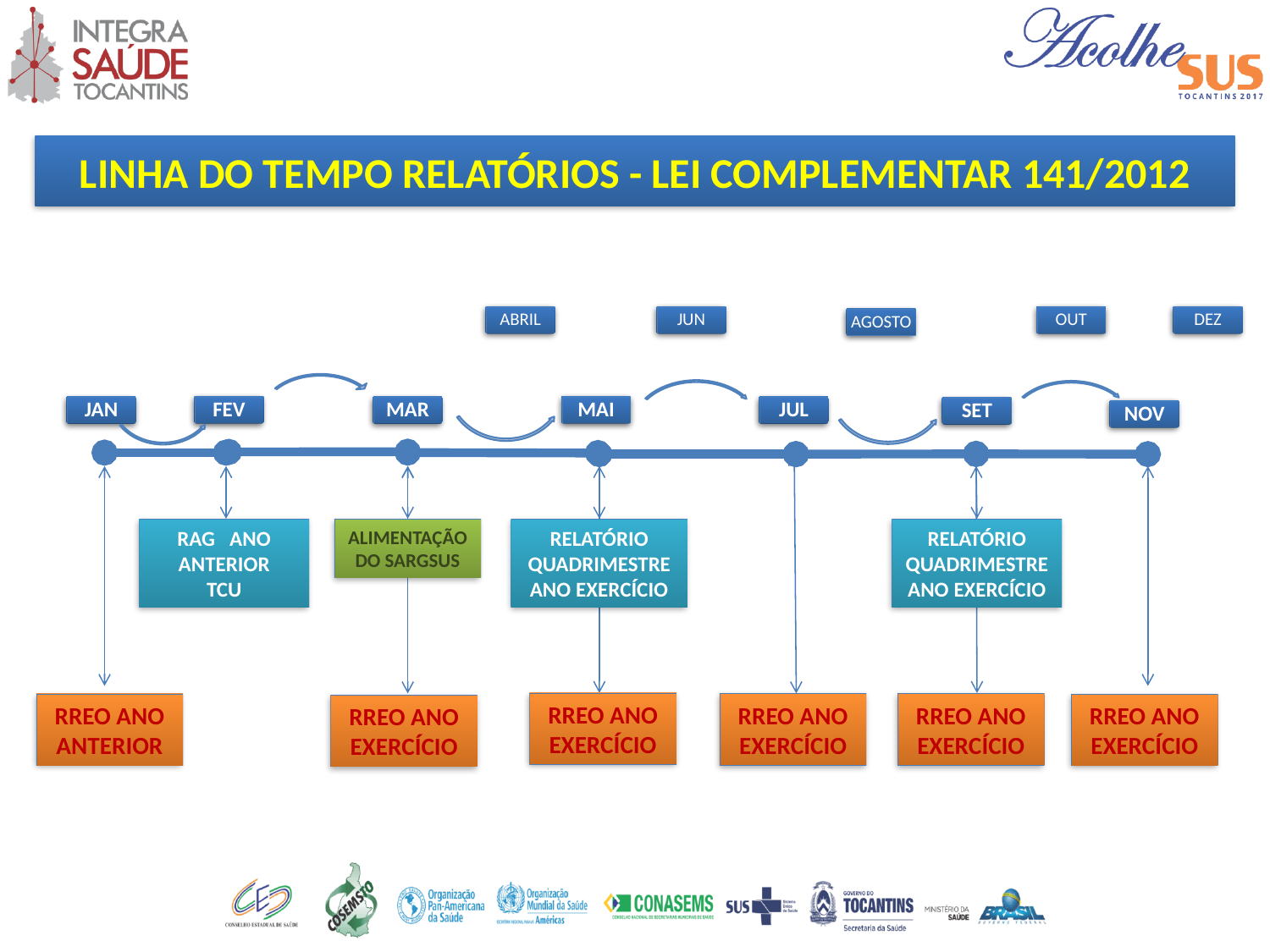

LINHA DO TEMPO RELATÓRIOS - LEI COMPLEMENTAR 141/2012

ABRIL

JUN

OUT

DEZ

AGOSTO

FEV

MAI

JAN

MAR

JUL

SET

NOV
RELATÓRIO QUADRIMESTRE
ANO EXERCÍCIO
RAG   ANO ANTERIOR
TCU
ALIMENTAÇÃO DO SARGSUS
RELATÓRIO QUADRIMESTRE
ANO EXERCÍCIO
RREO ANO ANTERIOR
RREO ANO EXERCÍCIO
RREO ANO EXERCÍCIO
RREO ANO EXERCÍCIO
RREO ANO EXERCÍCIO
RREO ANO EXERCÍCIO